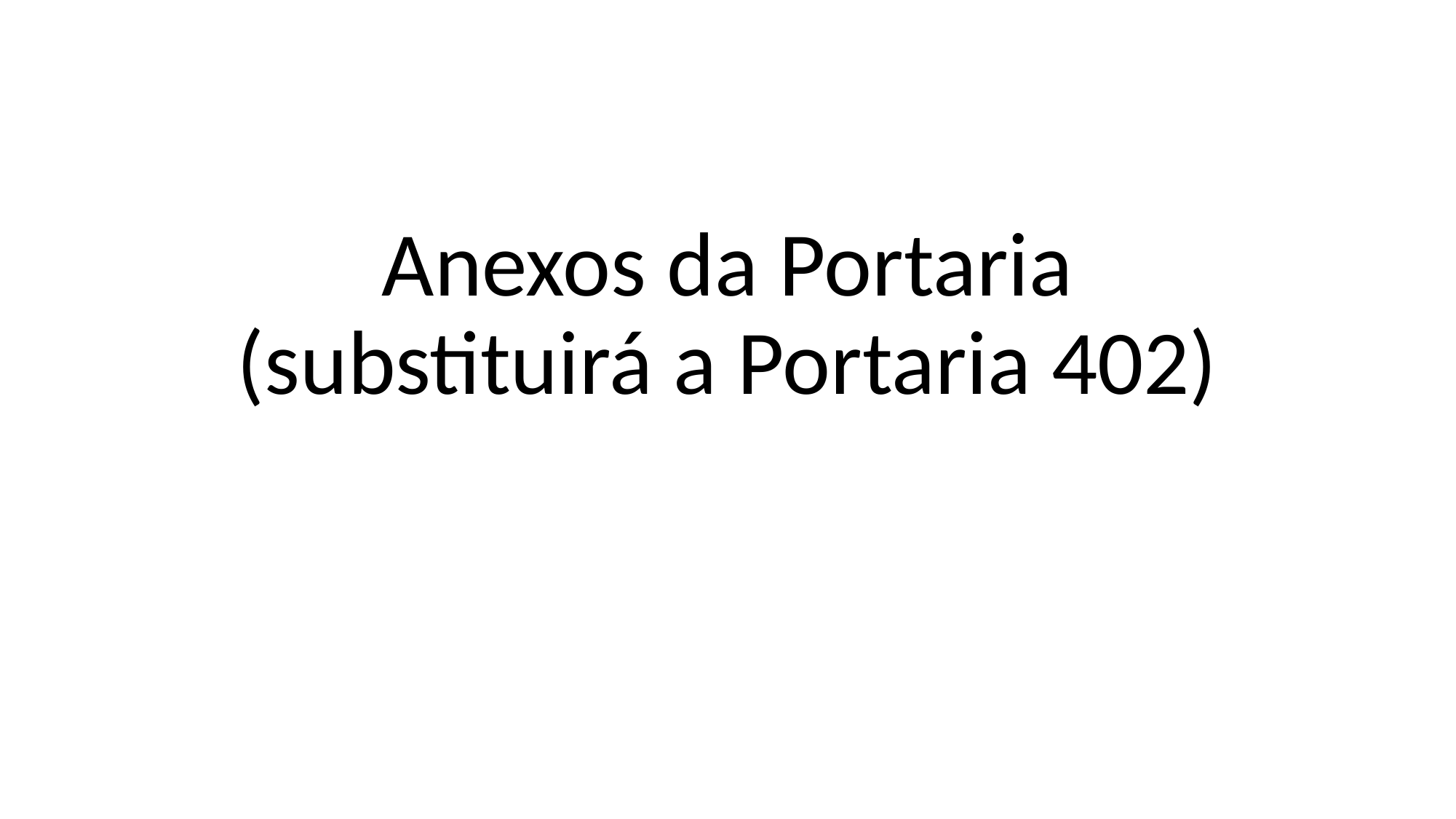

# Anexos da Portaria (substituirá a Portaria 402)